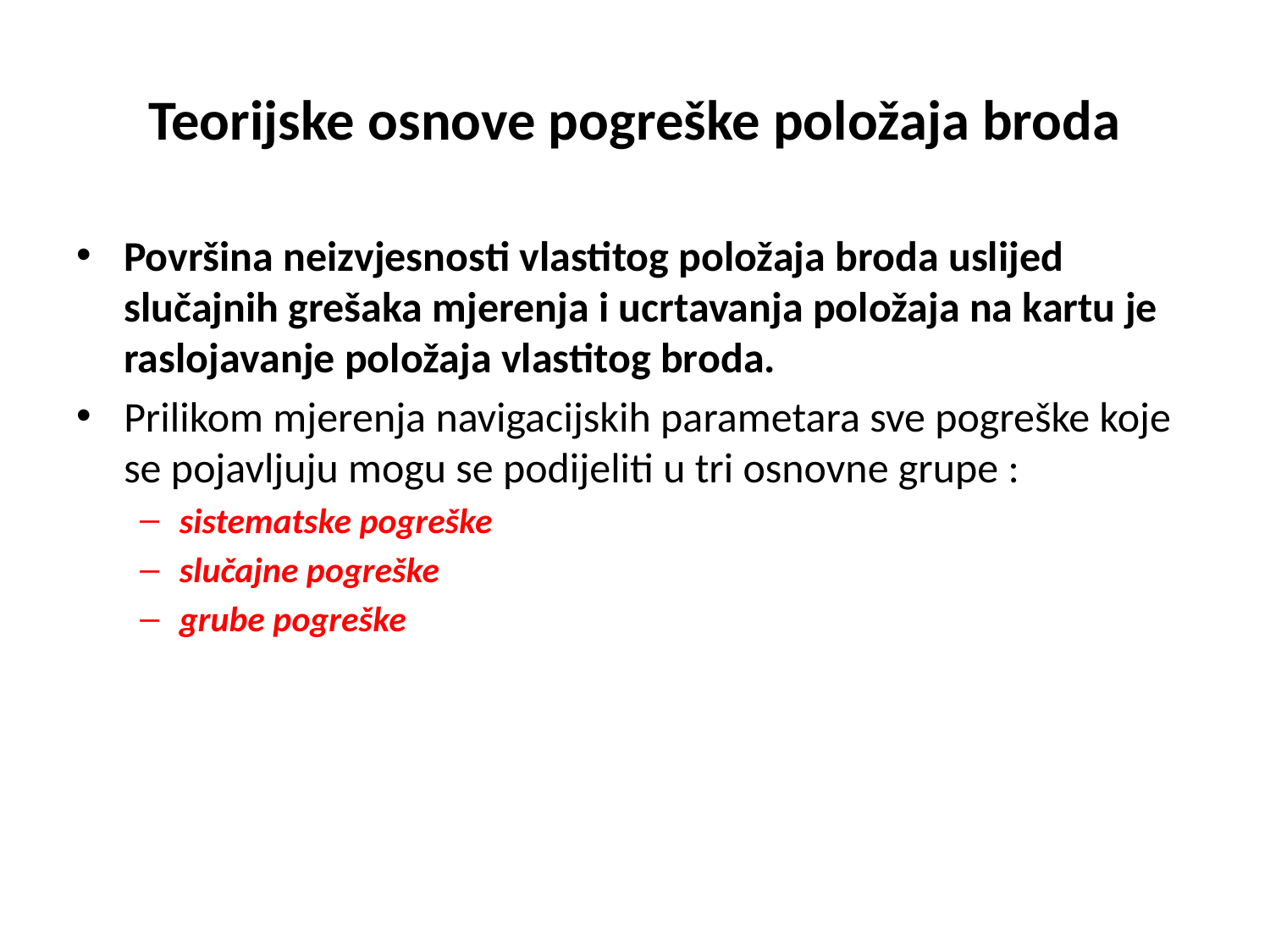

# Teorijske osnove pogreške položaja broda
Površina neizvjesnosti vlastitog položaja broda uslijed slučajnih grešaka mjerenja i ucrtavanja položaja na kartu je raslojavanje položaja vlastitog broda.
Prilikom mjerenja navigacijskih parametara sve pogreške koje se pojavljuju mogu se podijeliti u tri osnovne grupe :
sistematske pogreške
slučajne pogreške
grube pogreške